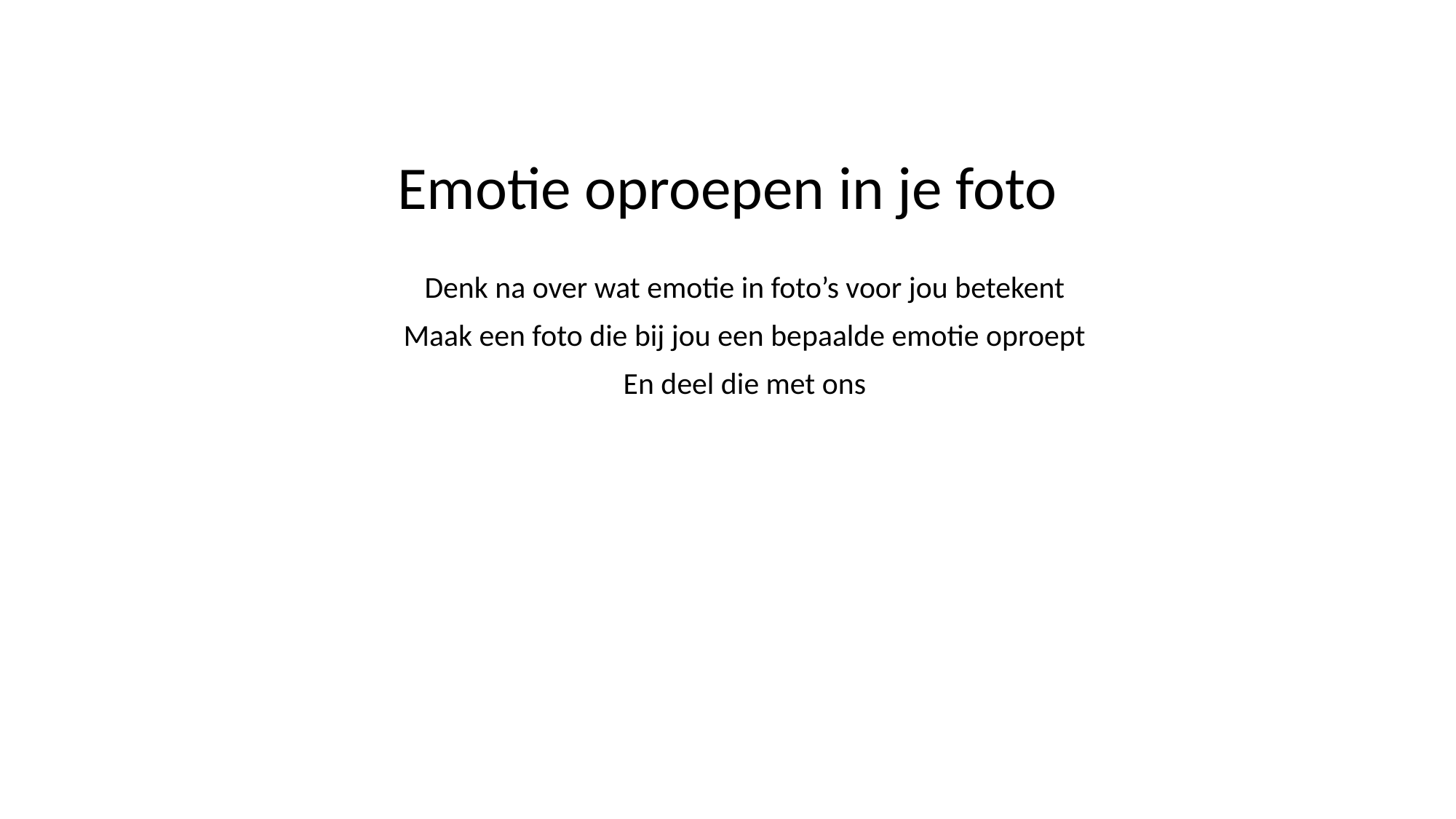

# Emotie oproepen in je foto
Denk na over wat emotie in foto’s voor jou betekent
Maak een foto die bij jou een bepaalde emotie oproept
En deel die met ons